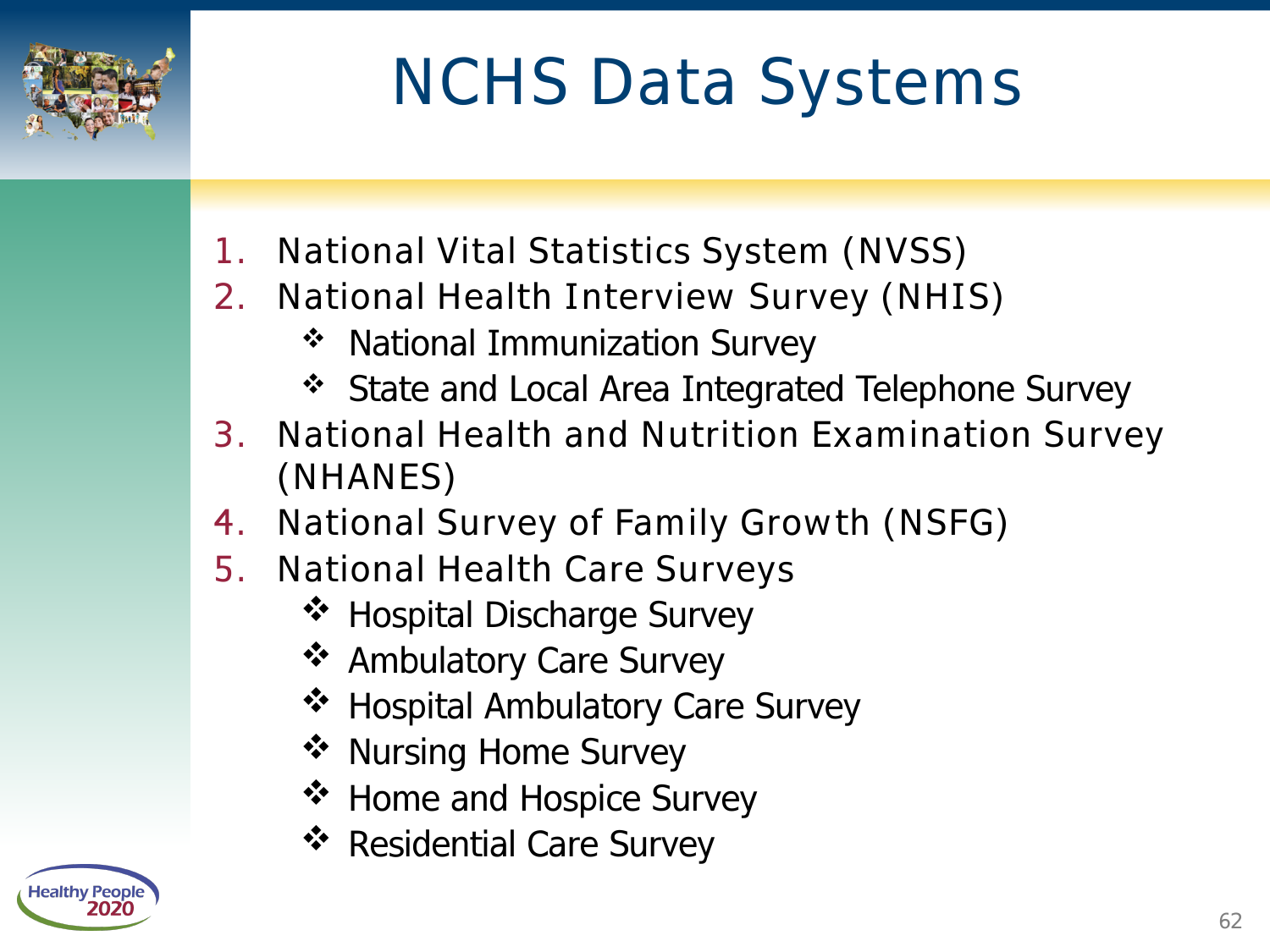

# NCHS Data Systems
National Vital Statistics System (NVSS)
National Health Interview Survey (NHIS)
National Immunization Survey
State and Local Area Integrated Telephone Survey
National Health and Nutrition Examination Survey (NHANES)
National Survey of Family Growth (NSFG)
National Health Care Surveys
Hospital Discharge Survey
Ambulatory Care Survey
Hospital Ambulatory Care Survey
Nursing Home Survey
Home and Hospice Survey
Residential Care Survey
62